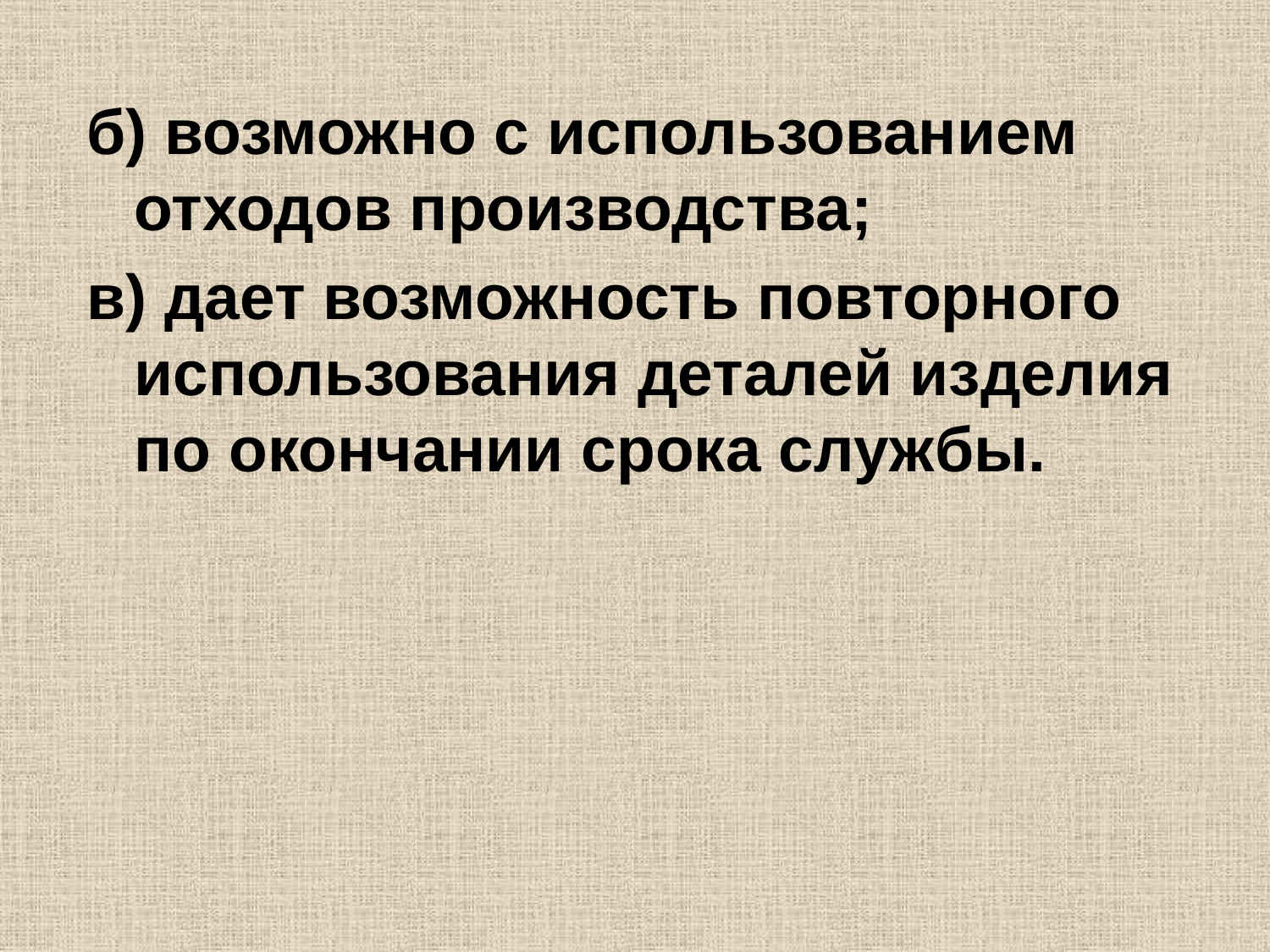

б) возможно с использованием отходов производства;
в) дает возможность повторного использования деталей изделия по окончании срока службы.